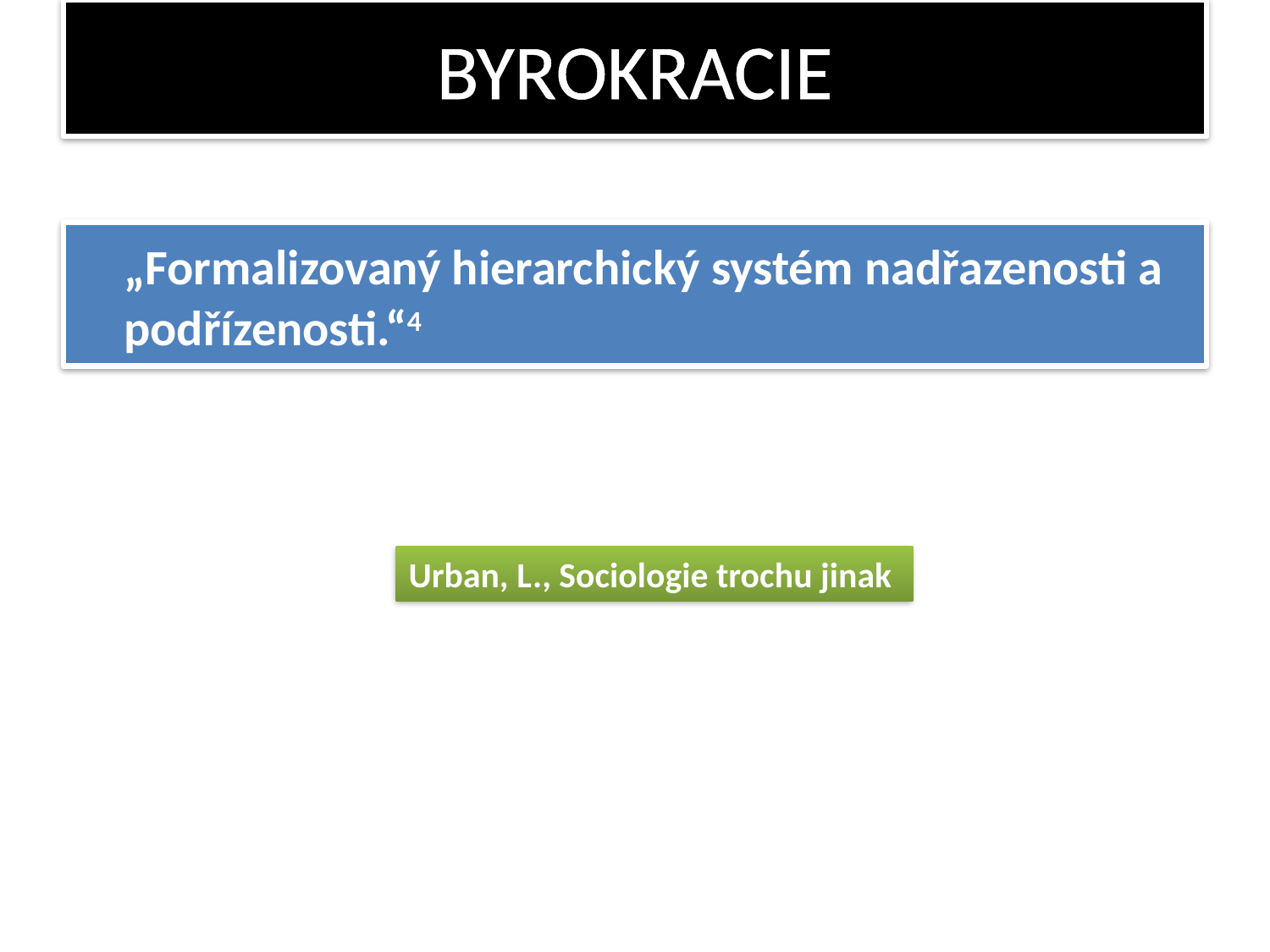

# BYROKRACIE
	„Formalizovaný hierarchický systém nadřazenosti a podřízenosti.“4

Urban, L., Sociologie trochu jinak